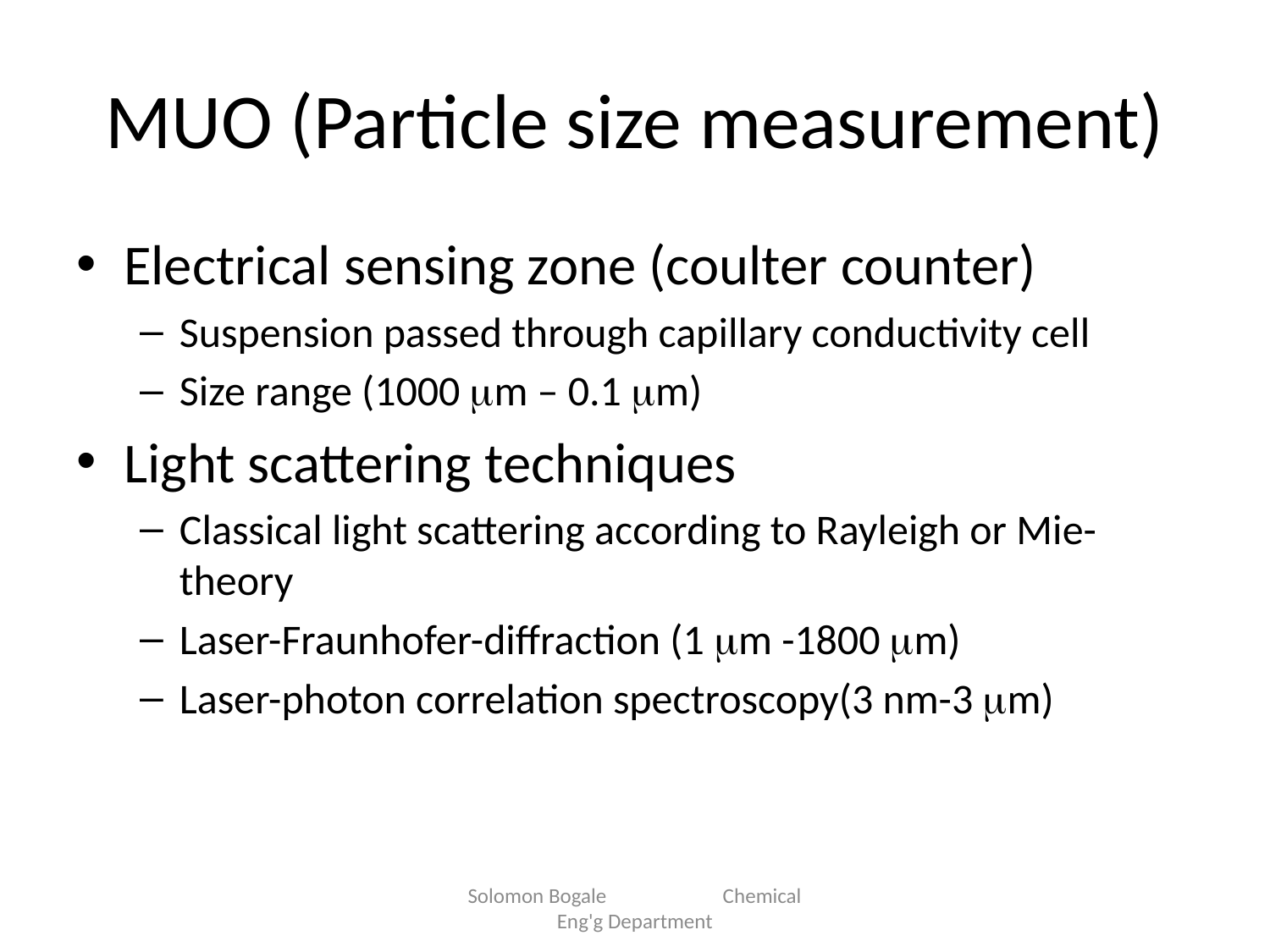

# MUO (Particle size measurement)
Electrical sensing zone (coulter counter)
Suspension passed through capillary conductivity cell
Size range (1000 μm – 0.1 μm)
Light scattering techniques
Classical light scattering according to Rayleigh or Mie-theory
Laser-Fraunhofer-diffraction (1 μm -1800 μm)
Laser-photon correlation spectroscopy(3 nm-3 μm)
Solomon Bogale                        Chemical Eng'g Department